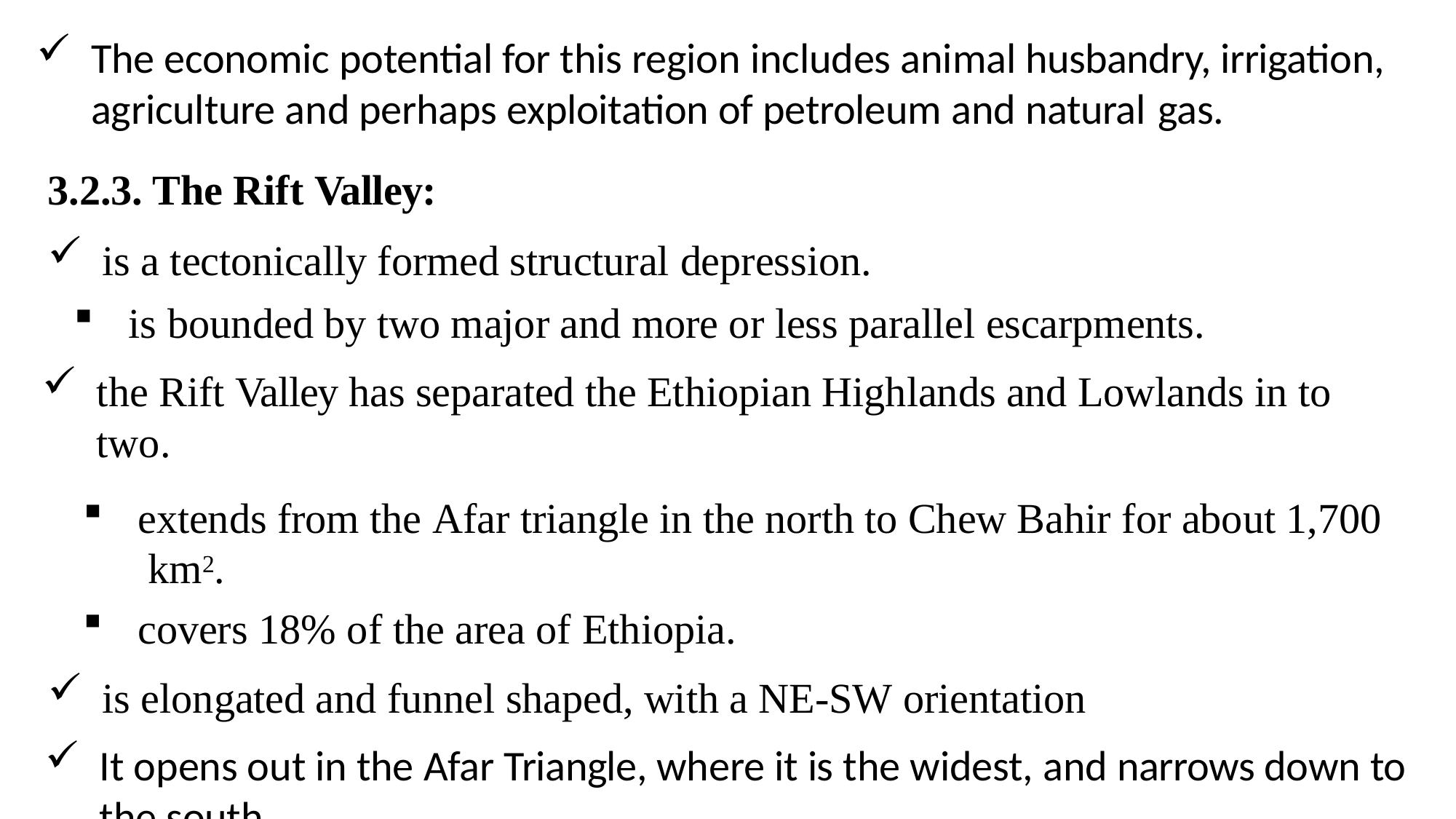

The economic potential for this region includes animal husbandry, irrigation,  agriculture and perhaps exploitation of petroleum and natural gas.
3.2.3. The Rift Valley:
is a tectonically formed structural depression.
is bounded by two major and more or less parallel escarpments.
the Rift Valley has separated the Ethiopian Highlands and Lowlands in to two.
extends from the Afar triangle in the north to Chew Bahir for about 1,700  km2.
covers 18% of the area of Ethiopia.
is elongated and funnel shaped, with a NE-SW orientation
It opens out in the Afar Triangle, where it is the widest, and narrows down to  the south.